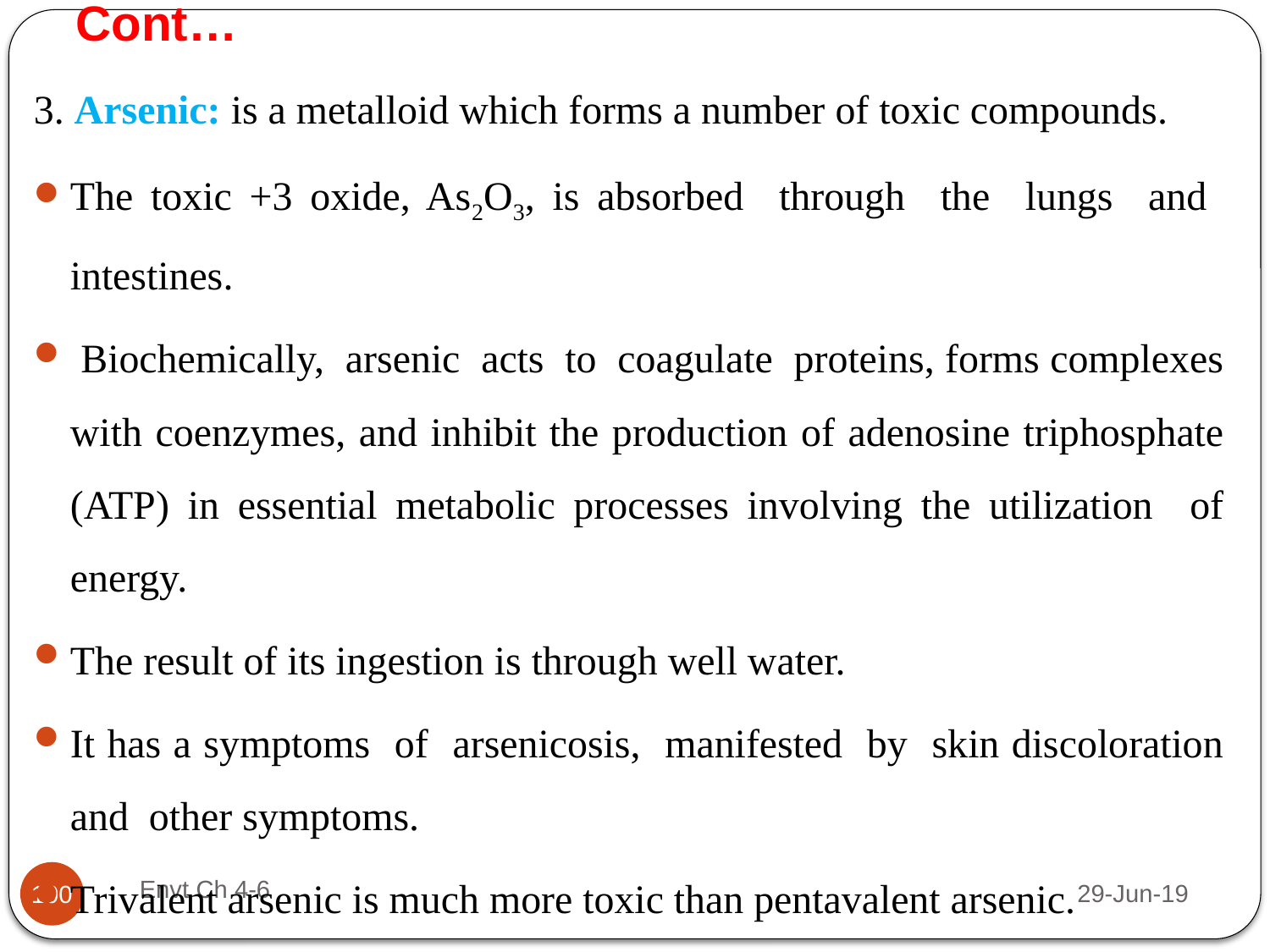

# Cont…
3. Arsenic: is a metalloid which forms a number of toxic compounds.
The toxic +3 oxide, As2O3, is absorbed  through  the  lungs  and  intestines.
 Biochemically,  arsenic  acts  to  coagulate  proteins, forms complexes with coenzymes, and inhibit the production of adenosine triphosphate (ATP) in essential metabolic processes involving the utilization  of energy.
The result of its ingestion is through well water.
It has a symptoms  of  arsenicosis,  manifested  by  skin discoloration and  other symptoms.
Trivalent arsenic is much more toxic than pentavalent arsenic.
Envt Ch 4-6
29-Jun-19
100